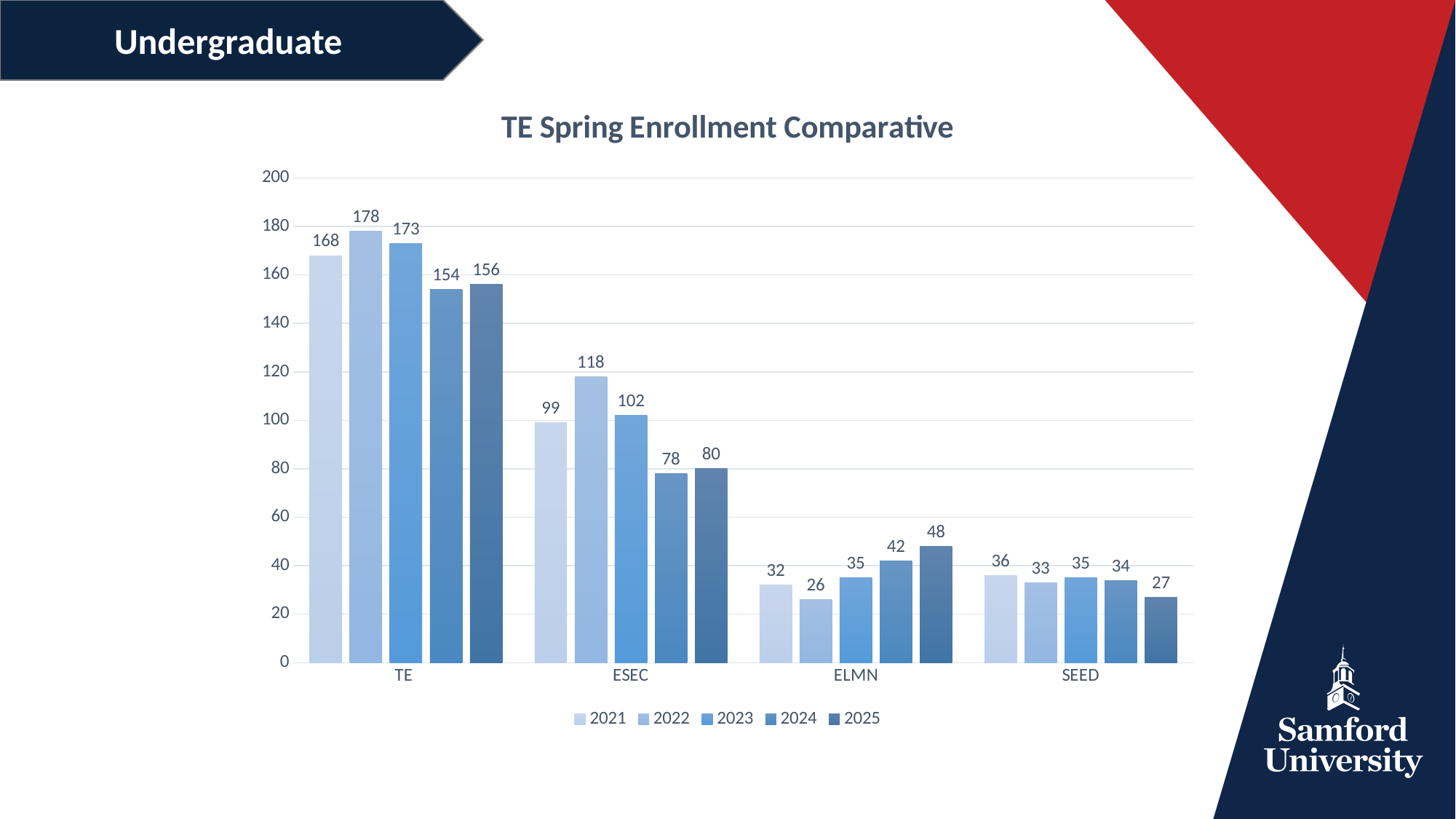

Undergraduate

### Chart: TE Spring Enrollment Comparative

| Category | 2021 | 2022 | 2023 | 2024 | 2025 |
|---|---|---|---|---|---|
| TE  | 168.0 | 178.0 | 173.0 | 154.0 | 156.0 |
| ESEC | 99.0 | 118.0 | 102.0 | 78.0 | 80.0 |
| ELMN | 32.0 | 26.0 | 35.0 | 42.0 | 48.0 |
| SEED | 36.0 | 33.0 | 35.0 | 34.0 | 27.0 |